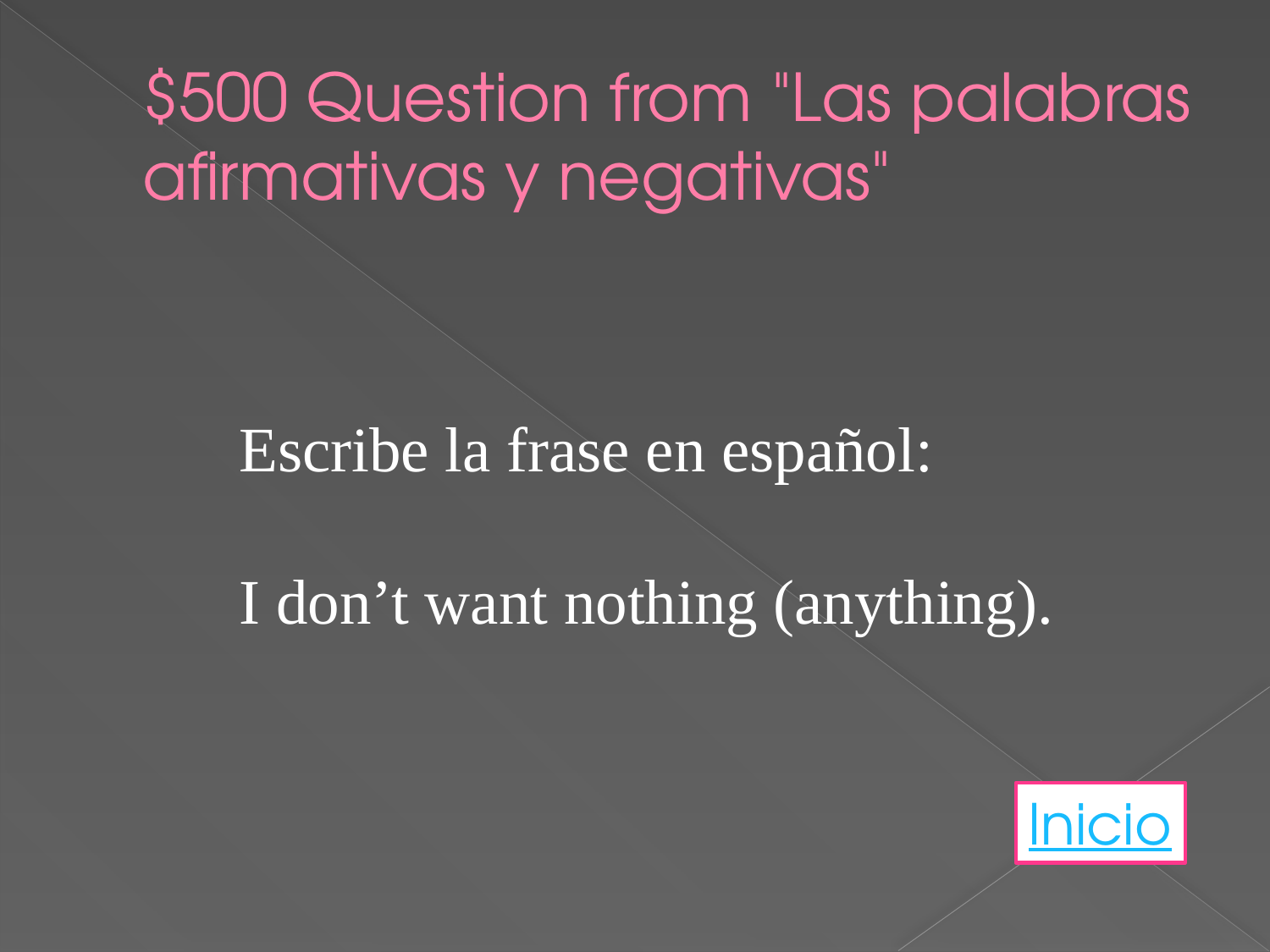

# $500 Question from "Las palabras afirmativas y negativas"
Escribe la frase en español:

I don’t want nothing (anything).
Inicio